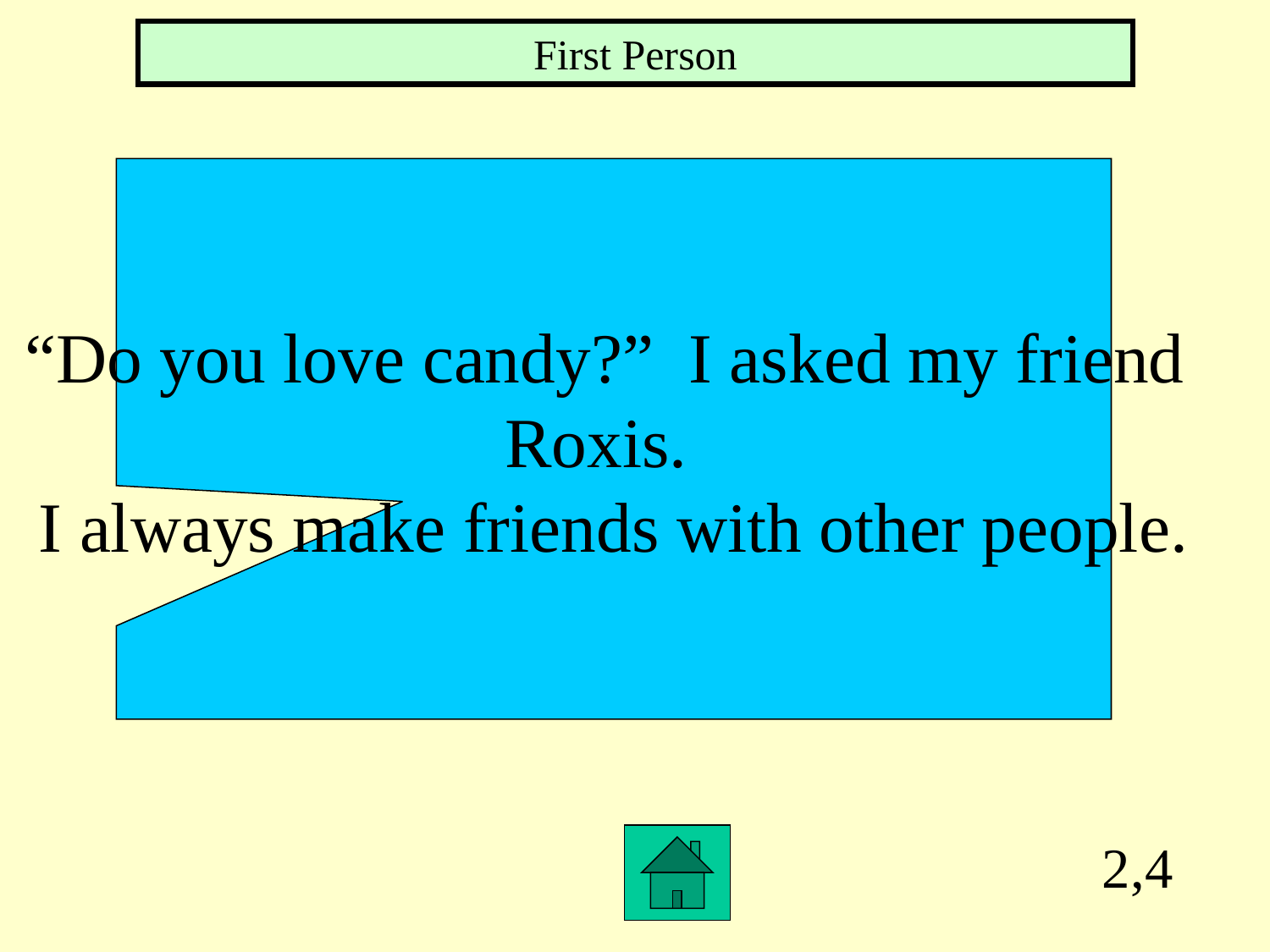

First Person
“Do you love candy?”  I asked my friend
Roxis.
I always make friends with other people.

2,4